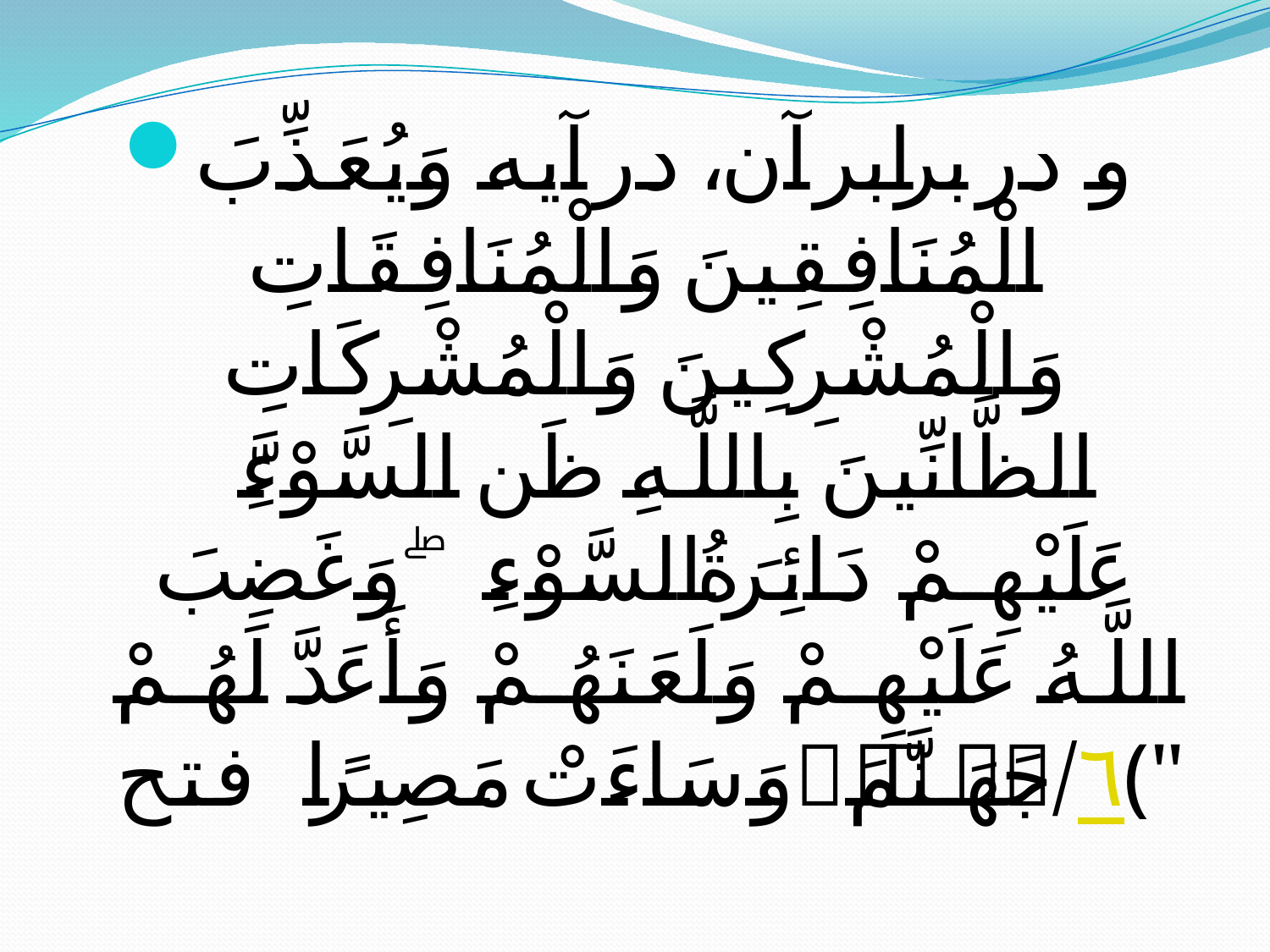

#
و در برابر آن، در آيه وَيُعَذِّبَ الْمُنَافِقِينَ وَالْمُنَافِقَاتِ وَالْمُشْرِكِينَ وَالْمُشْرِكَاتِ الظَّانِّينَ بِاللَّـهِ ظَنَّ السَّوْءِ ۚ عَلَيْهِمْ دَائِرَةُ السَّوْءِ ۖ وَغَضِبَ اللَّـهُ عَلَيْهِمْ وَلَعَنَهُمْ وَأَعَدَّ لَهُمْ جَهَنَّمَ ۖ وَسَاءَتْ مَصِيرًا ﴿فتح/٦﴾"